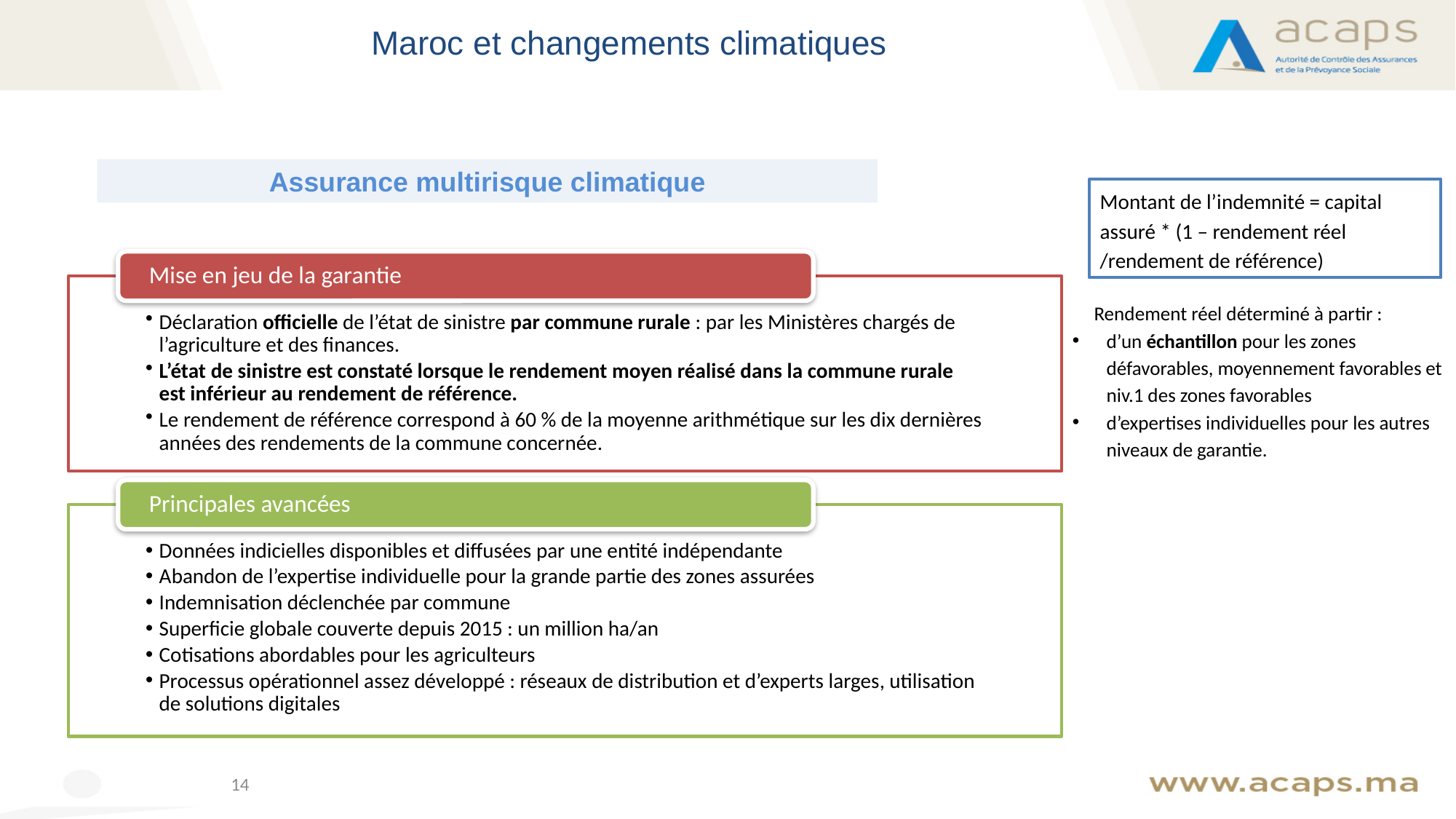

Maroc et changements climatiques
Assurance multirisque climatique
Montant de l’indemnité = capital assuré * (1 – rendement réel /rendement de référence)
Déclaration officielle de l’état de sinistre par commune rurale : par les Ministères chargés de l’agriculture et des finances.
L’état de sinistre est constaté lorsque le rendement moyen réalisé dans la commune rurale est inférieur au rendement de référence.
Le rendement de référence correspond à 60 % de la moyenne arithmétique sur les dix dernières années des rendements de la commune concernée.
Mise en jeu de la garantie
Données indicielles disponibles et diffusées par une entité indépendante
Abandon de l’expertise individuelle pour la grande partie des zones assurées
Indemnisation déclenchée par commune
Superficie globale couverte depuis 2015 : un million ha/an
Cotisations abordables pour les agriculteurs
Processus opérationnel assez développé : réseaux de distribution et d’experts larges, utilisation de solutions digitales
Principales avancées
Rendement réel déterminé à partir :
d’un échantillon pour les zones défavorables, moyennement favorables et niv.1 des zones favorables
d’expertises individuelles pour les autres niveaux de garantie.
14